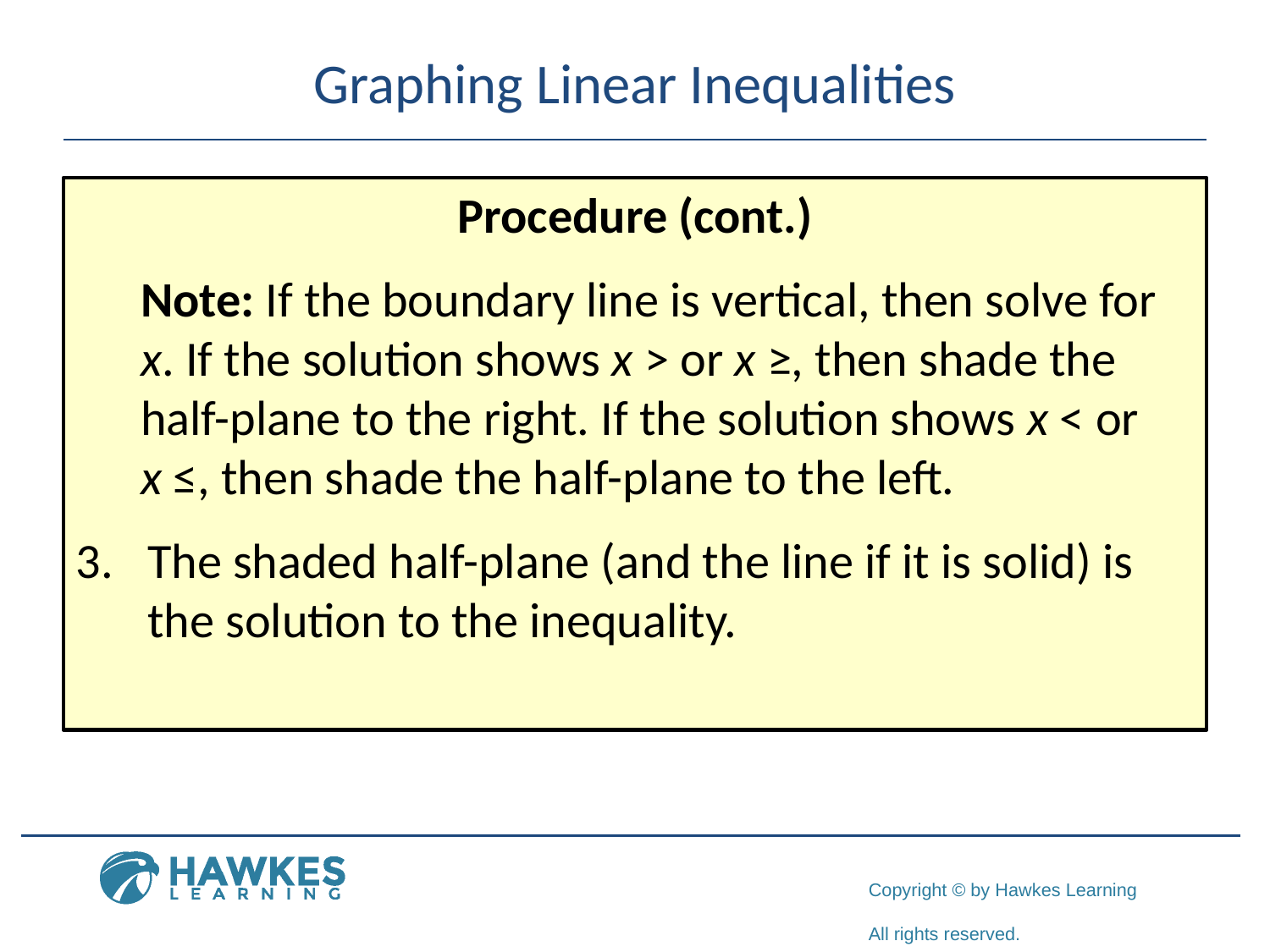

# Graphing Linear Inequalities
Procedure (cont.)
	Note: If the boundary line is vertical, then solve for x. If the solution shows x > or x ≥, then shade the half-plane to the right. If the solution shows x < or x ≤, then shade the half-plane to the left.
The shaded half-plane (and the line if it is solid) is the solution to the inequality.